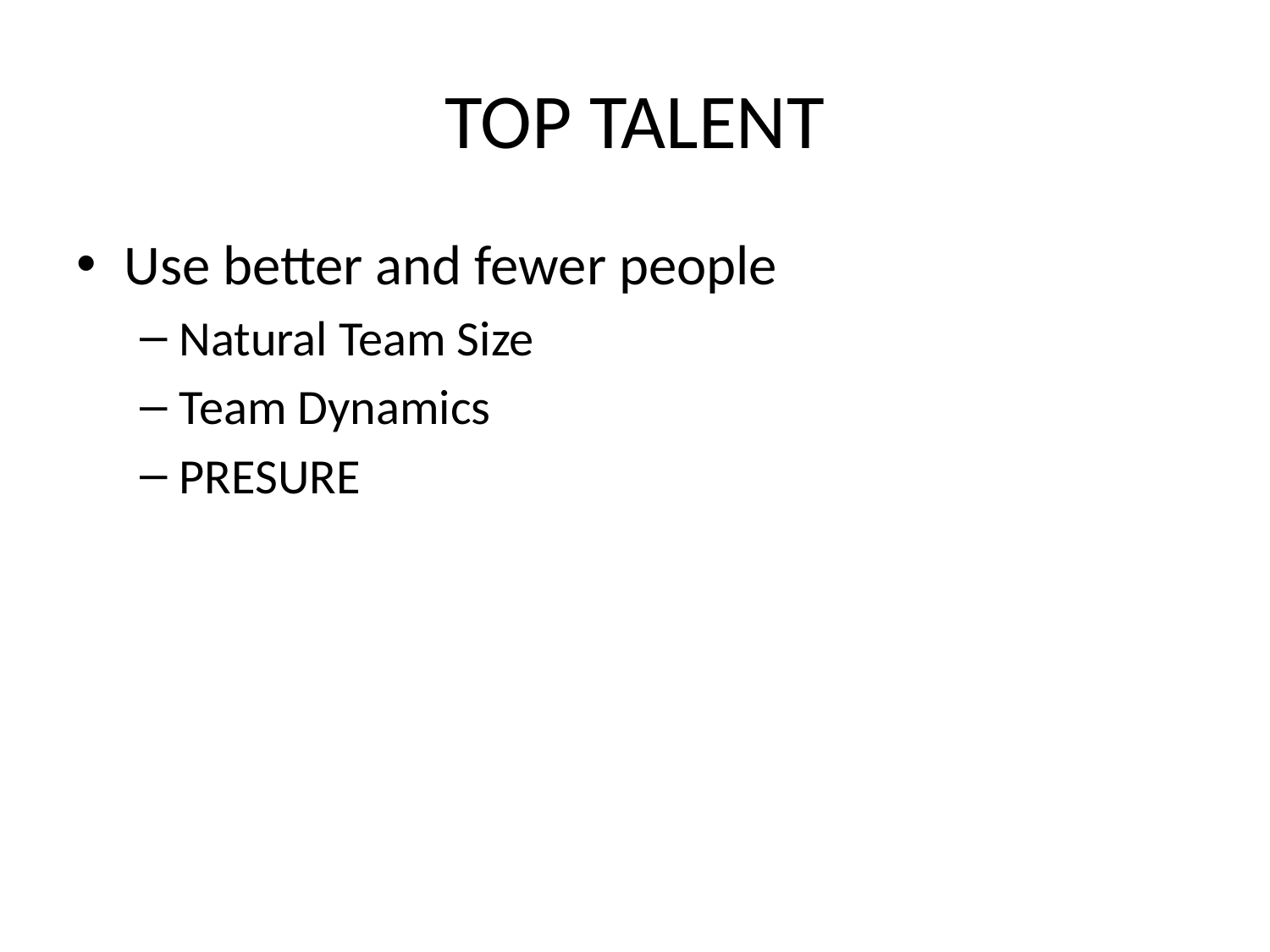

# TOP TALENT
Use better and fewer people
Natural Team Size
Team Dynamics
PRESURE